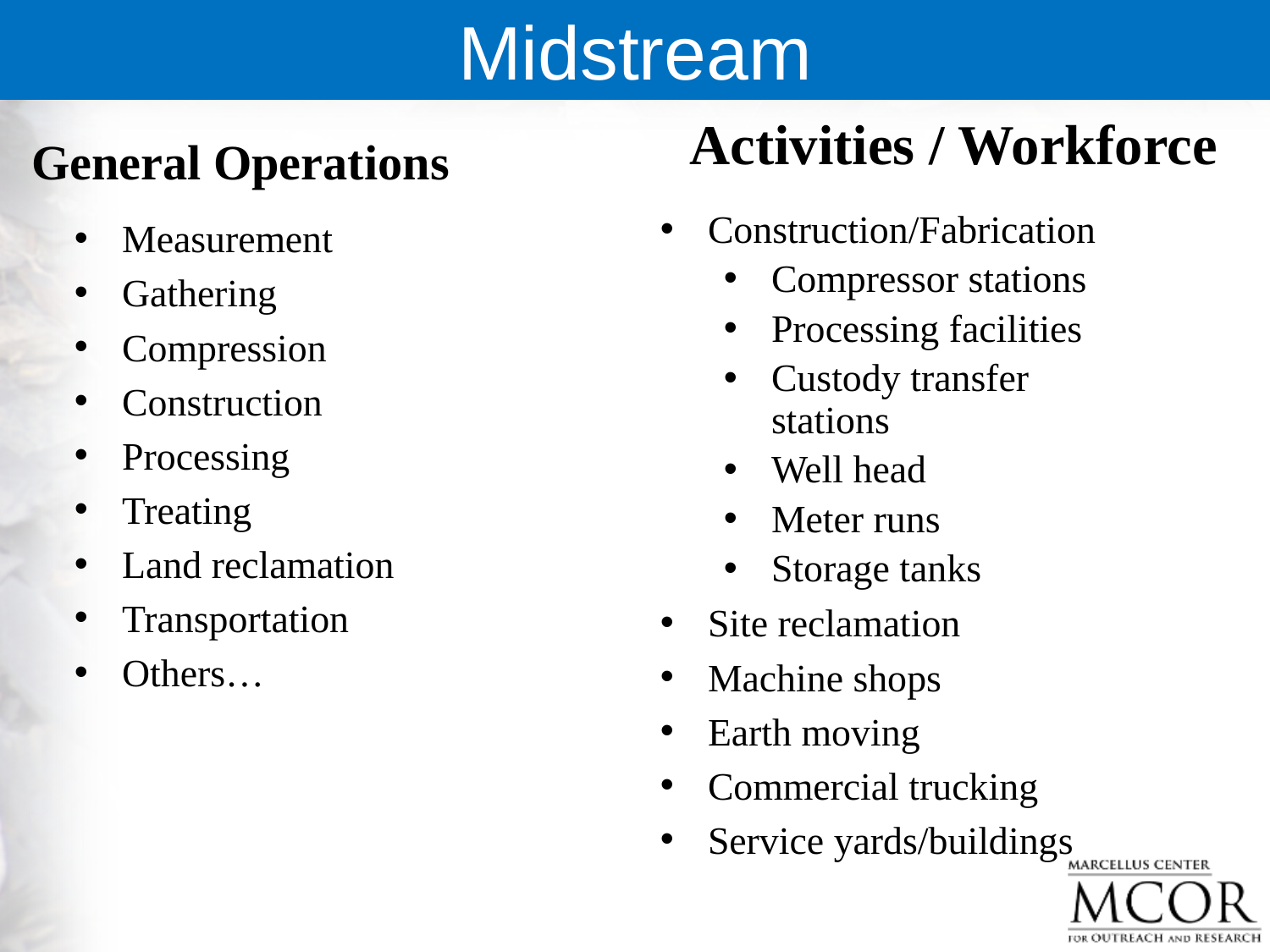

# Midstream
Activities / Workforce
General Operations
Construction/Fabrication
Compressor stations
Processing facilities
Custody transfer stations
Well head
Meter runs
Storage tanks
Site reclamation
Machine shops
Earth moving
Commercial trucking
Service yards/buildings

Measurement
Gathering
Compression
Construction
Processing
Treating
Land reclamation
Transportation
Others…